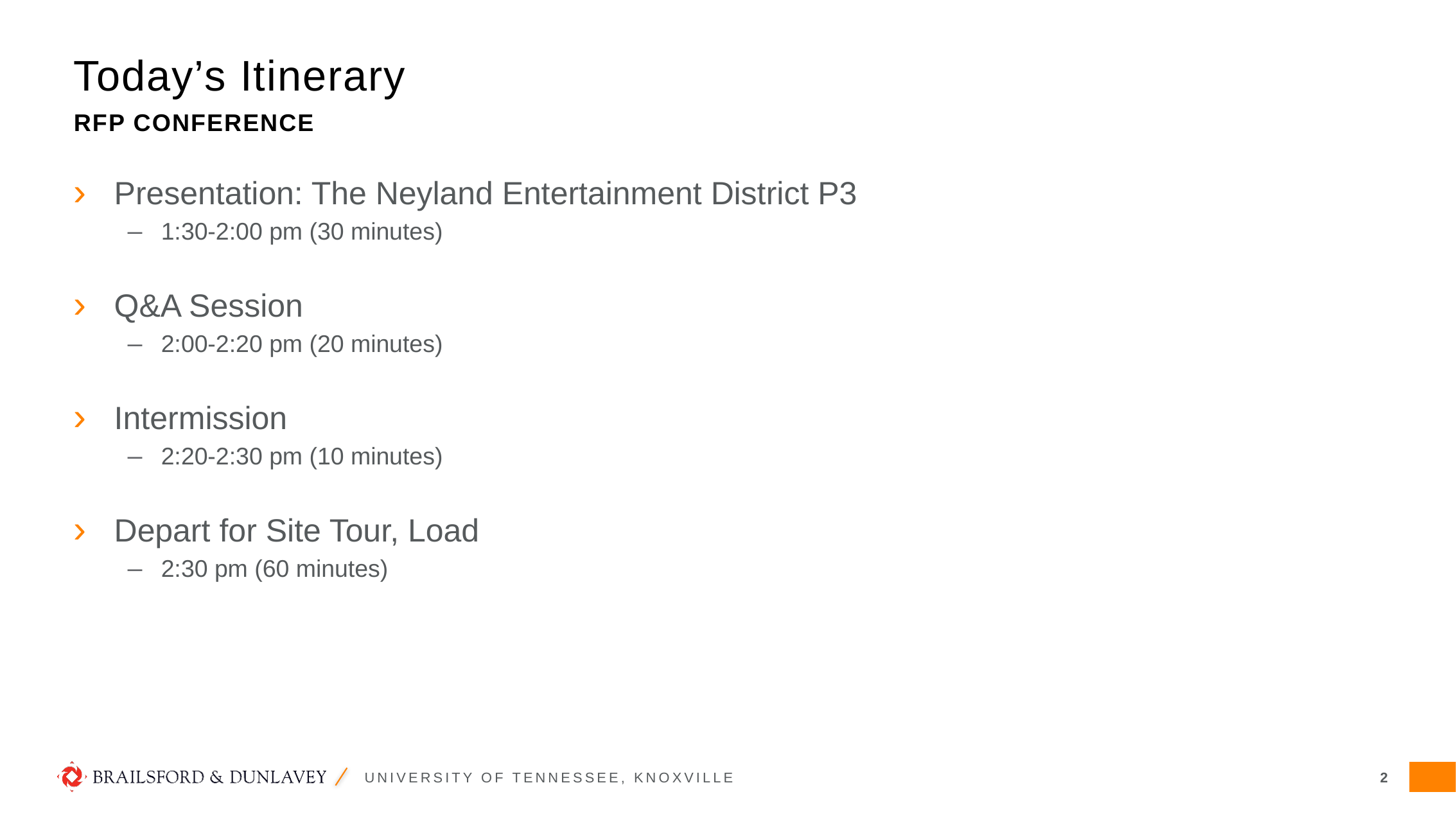

# Today’s Itinerary
RFP Conference
Presentation: The Neyland Entertainment District P3
1:30-2:00 pm (30 minutes)

Q&A Session
2:00-2:20 pm (20 minutes)

Intermission
2:20-2:30 pm (10 minutes)

Depart for Site Tour, Load
2:30 pm (60 minutes)
UNIVERSITY OF TENNESSEE, KNOXVILLE
2